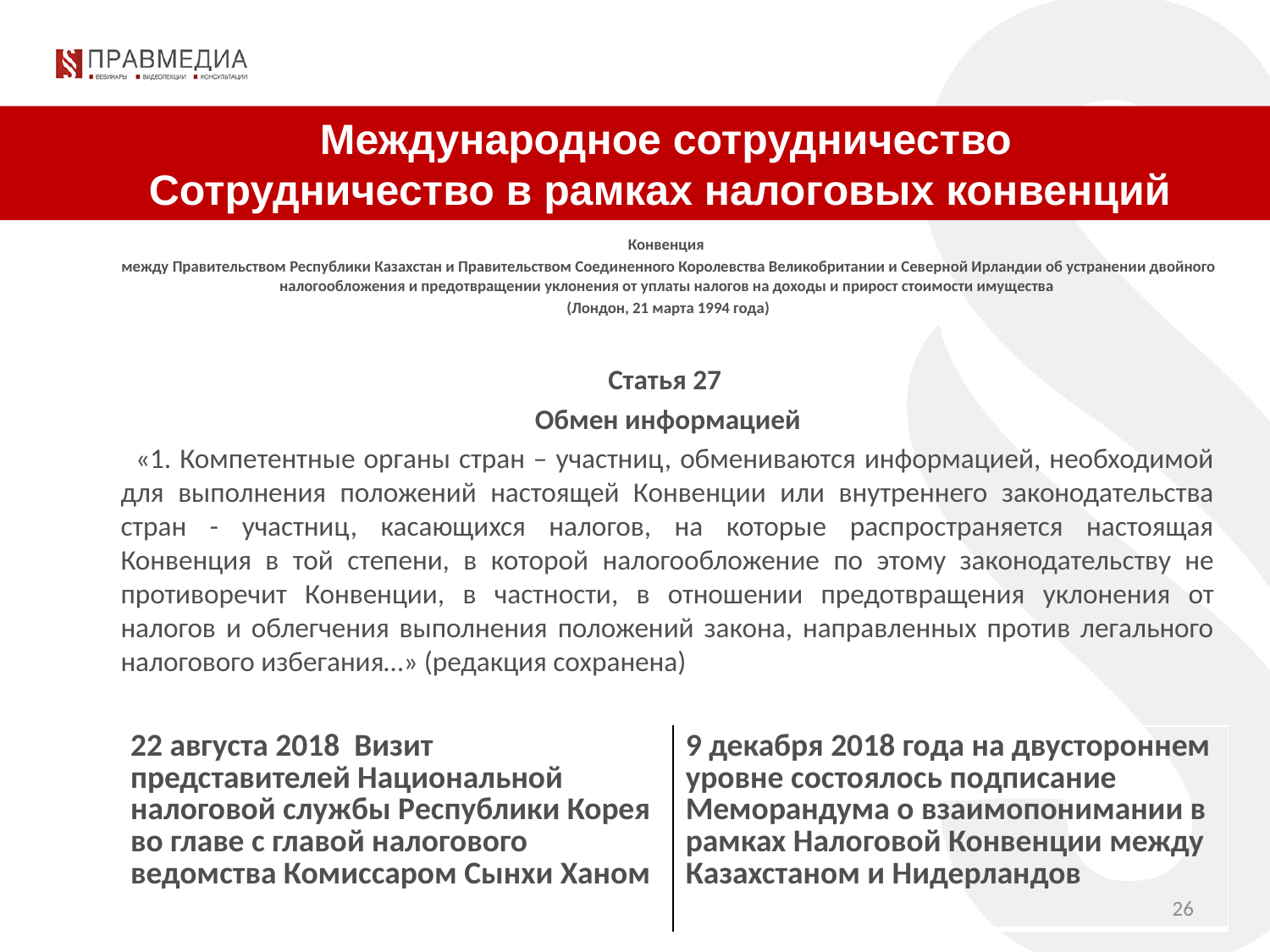

Международное сотрудничество
Сотрудничество в рамках налоговых конвенций
Конвенция
между Правительством Республики Казахстан и Правительством Соединенного Королевства Великобритании и Северной Ирландии об устранении двойного налогообложения и предотвращении уклонения от уплаты налогов на доходы и прирост стоимости имущества
(Лондон, 21 марта 1994 года)

Статья 27
Обмен информацией
  «1. Компетентные органы стран – участниц, обмениваются информацией, необходимой для выполнения положений настоящей Конвенции или внутреннего законодательства стран - участниц, касающихся налогов, на которые распространяется настоящая Конвенция в той степени, в которой налогообложение по этому законодательству не противоречит Конвенции, в частности, в отношении предотвращения уклонения от налогов и облегчения выполнения положений закона, направленных против легального налогового избегания…» (редакция сохранена)

| 22 августа 2018 Визит представителей Национальной налоговой службы Республики Корея во главе с главой налогового ведомства Комиссаром Сынхи Ханом | 9 декабря 2018 года на двустороннем уровне состоялось подписание Меморандума о взаимопонимании в рамках Налоговой Конвенции между Казахстаном и Нидерландов |
| --- | --- |
26